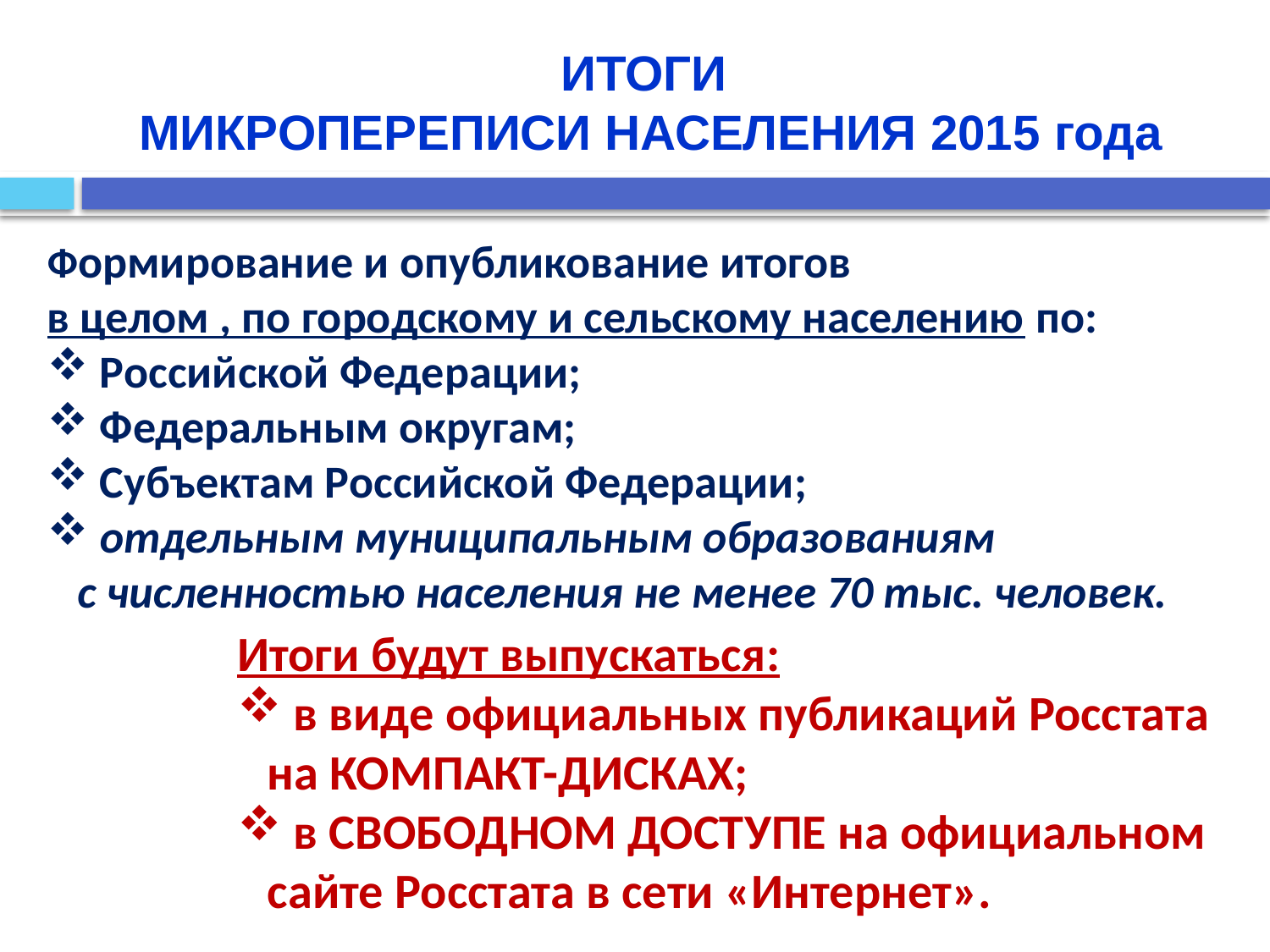

# ИТОГИ МИКРОПЕРЕПИСИ НАСЕЛЕНИЯ 2015 года
Формирование и опубликование итогов
в целом , по городскому и сельскому населению по:
 Российской Федерации;
 Федеральным округам;
 Субъектам Российской Федерации;
 отдельным муниципальным образованиям
с численностью населения не менее 70 тыс. человек.
Итоги будут выпускаться:
 в виде официальных публикаций Росстата на КОМПАКТ-ДИСКАХ;
 в СВОБОДНОМ ДОСТУПЕ на официальном
сайте Росстата в сети «Интернет».